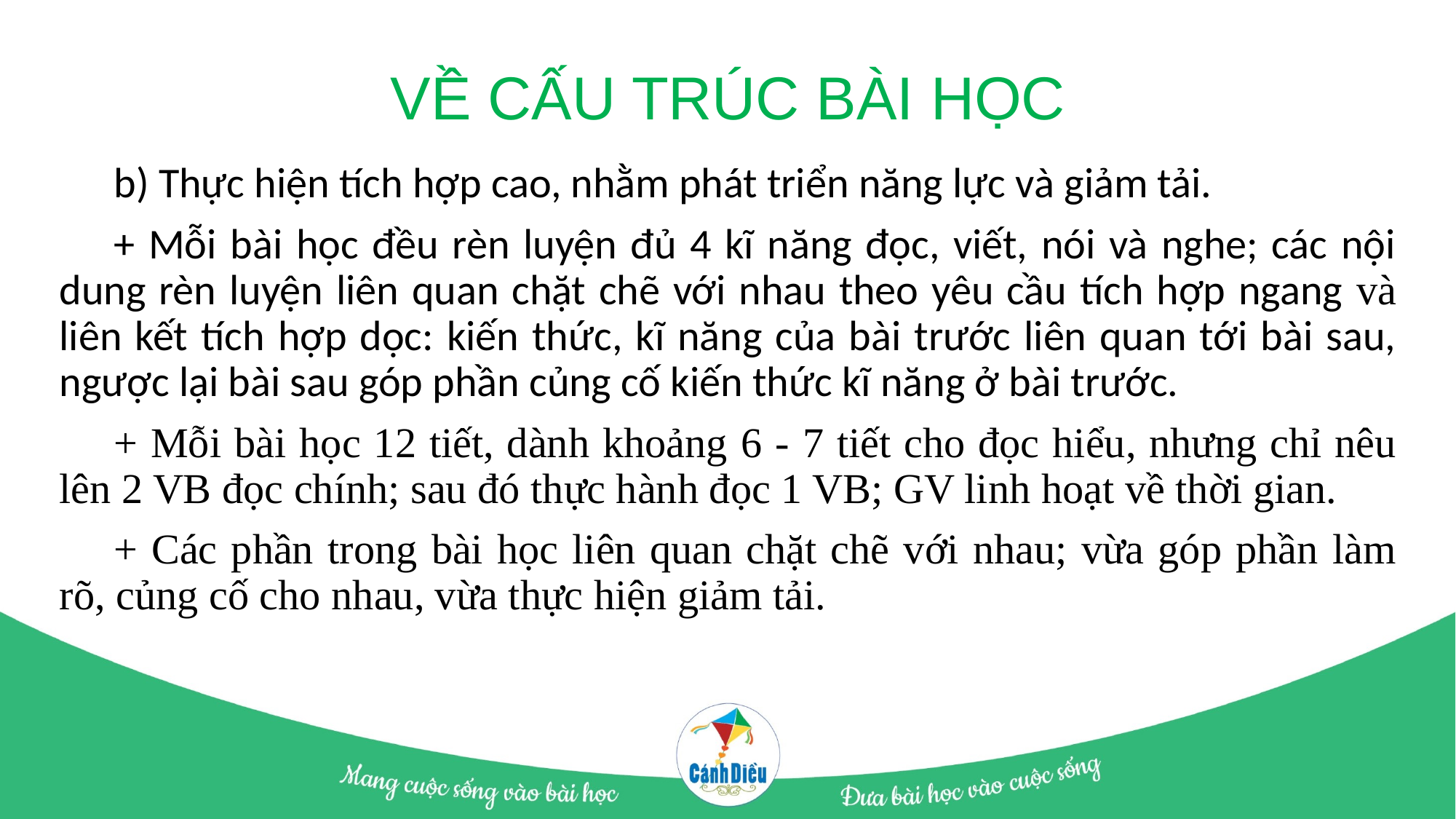

# VỀ CẤU TRÚC BÀI HỌC
b) Thực hiện tích hợp cao, nhằm phát triển năng lực và giảm tải.
+ Mỗi bài học đều rèn luyện đủ 4 kĩ năng đọc, viết, nói và nghe; các nội dung rèn luyện liên quan chặt chẽ với nhau theo yêu cầu tích hợp ngang và liên kết tích hợp dọc: kiến thức, kĩ năng của bài trước liên quan tới bài sau, ngược lại bài sau góp phần củng cố kiến thức kĩ năng ở bài trước.
+ Mỗi bài học 12 tiết, dành khoảng 6 - 7 tiết cho đọc hiểu, nhưng chỉ nêu lên 2 VB đọc chính; sau đó thực hành đọc 1 VB; GV linh hoạt về thời gian.
+ Các phần trong bài học liên quan chặt chẽ với nhau; vừa góp phần làm rõ, củng cố cho nhau, vừa thực hiện giảm tải.